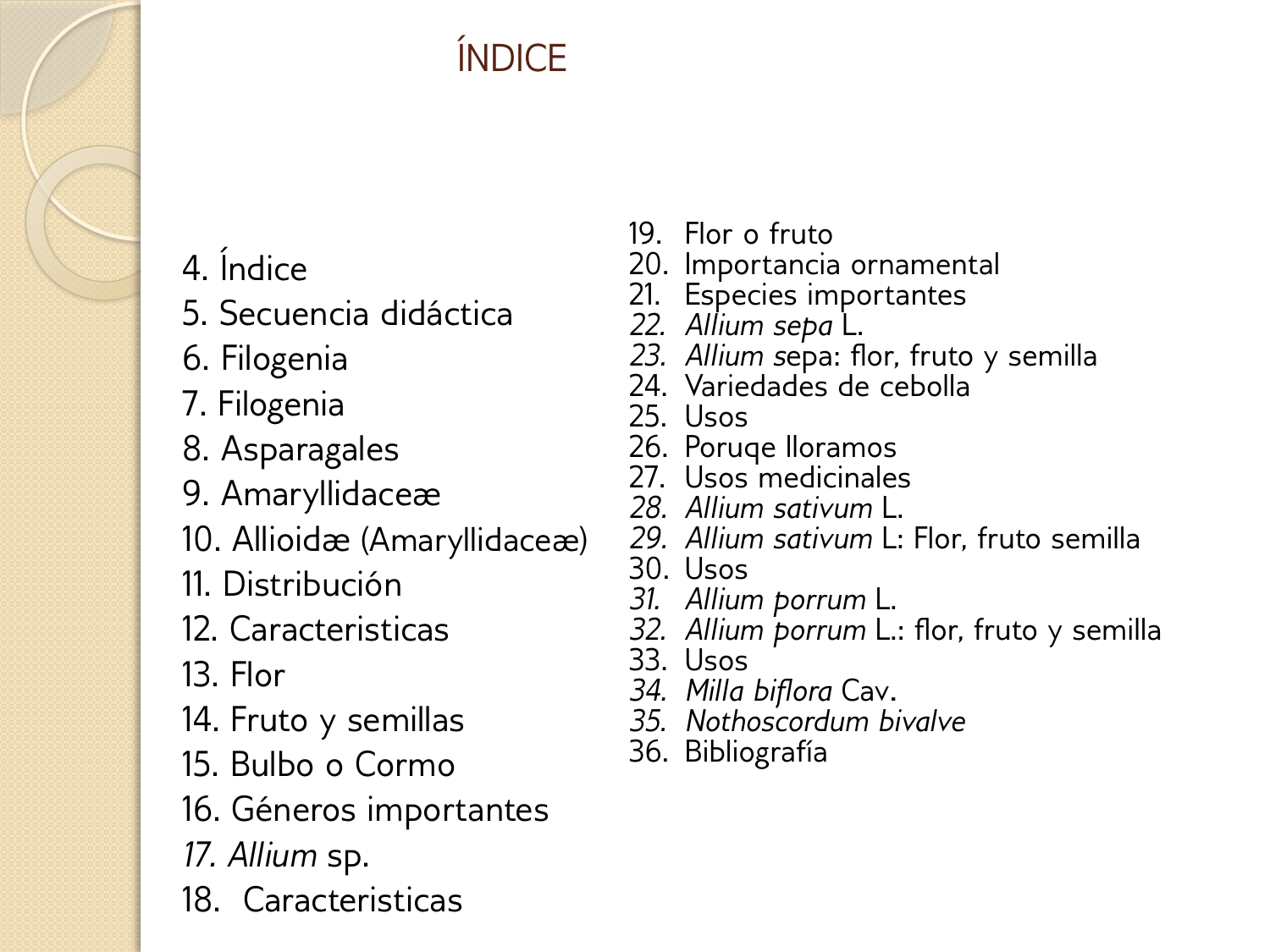

# ÍNDICE

Flor o fruto
Importancia ornamental
Especies importantes
Allium sepa L.
Allium sepa: flor, fruto y semilla
Variedades de cebolla
Usos
Poruqe lloramos
Usos medicinales
Allium sativum L.
Allium sativum L: Flor, fruto semilla
Usos
Allium porrum L.
Allium porrum L.: flor, fruto y semilla
Usos
Milla biflora Cav.
Nothoscordum bivalve
Bibliografía

4. Índice
5. Secuencia didáctica
6. Filogenia
7. Filogenia
8. Asparagales
9. Amaryllidaceae
10. Allioidae (Amaryllidaceae)
11. Distribución
12. Caracteristicas
13. Flor
14. Fruto y semillas
15. Bulbo o Cormo
16. Géneros importantes
17. Allium sp.
18.  Caracteristicas